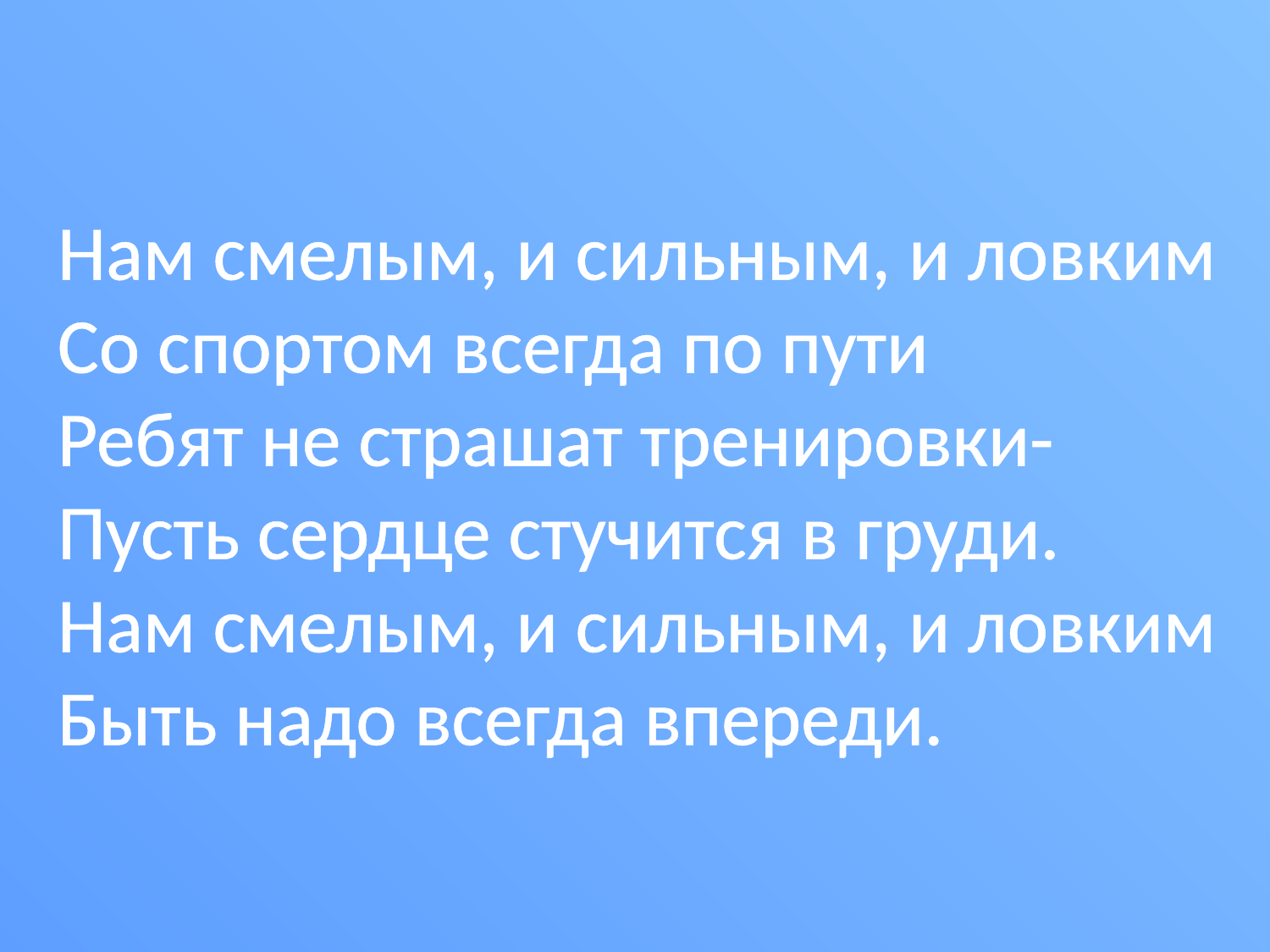

Нам смелым, и сильным, и ловким
Со спортом всегда по пути
Ребят не страшат тренировки-
Пусть сердце стучится в груди.
Нам смелым, и сильным, и ловким
Быть надо всегда впереди.